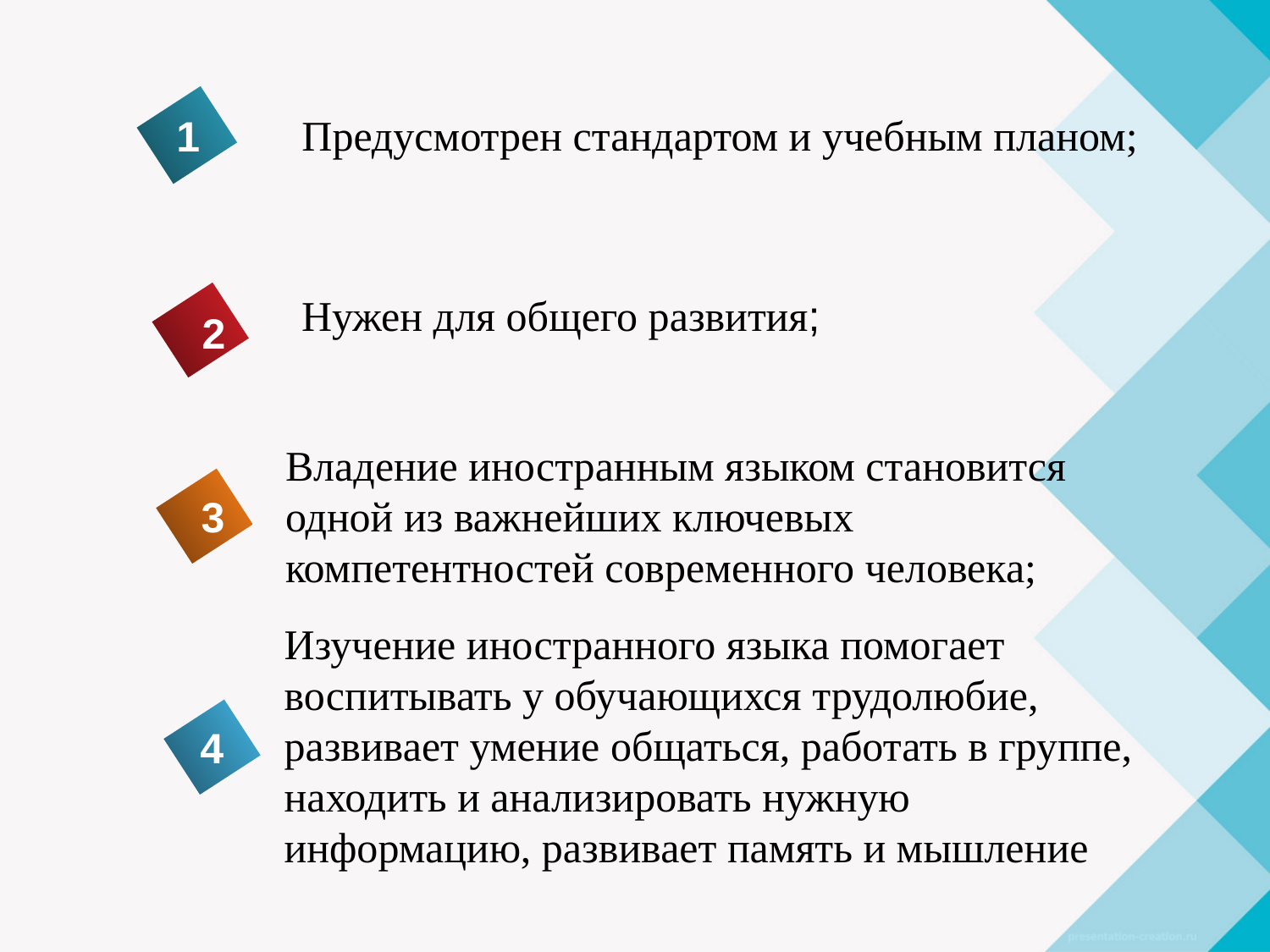

Предусмотрен стандартом и учебным планом;
1
Нужен для общего развития;

2
Владение иностранным языком становится одной из важнейших ключевых компетентностей современного человека;

3
Изучение иностранного языка помогает воспитывать у обучающихся трудолюбие, развивает умение общаться, работать в группе, находить и анализировать нужную информацию, развивает память и мышление

4